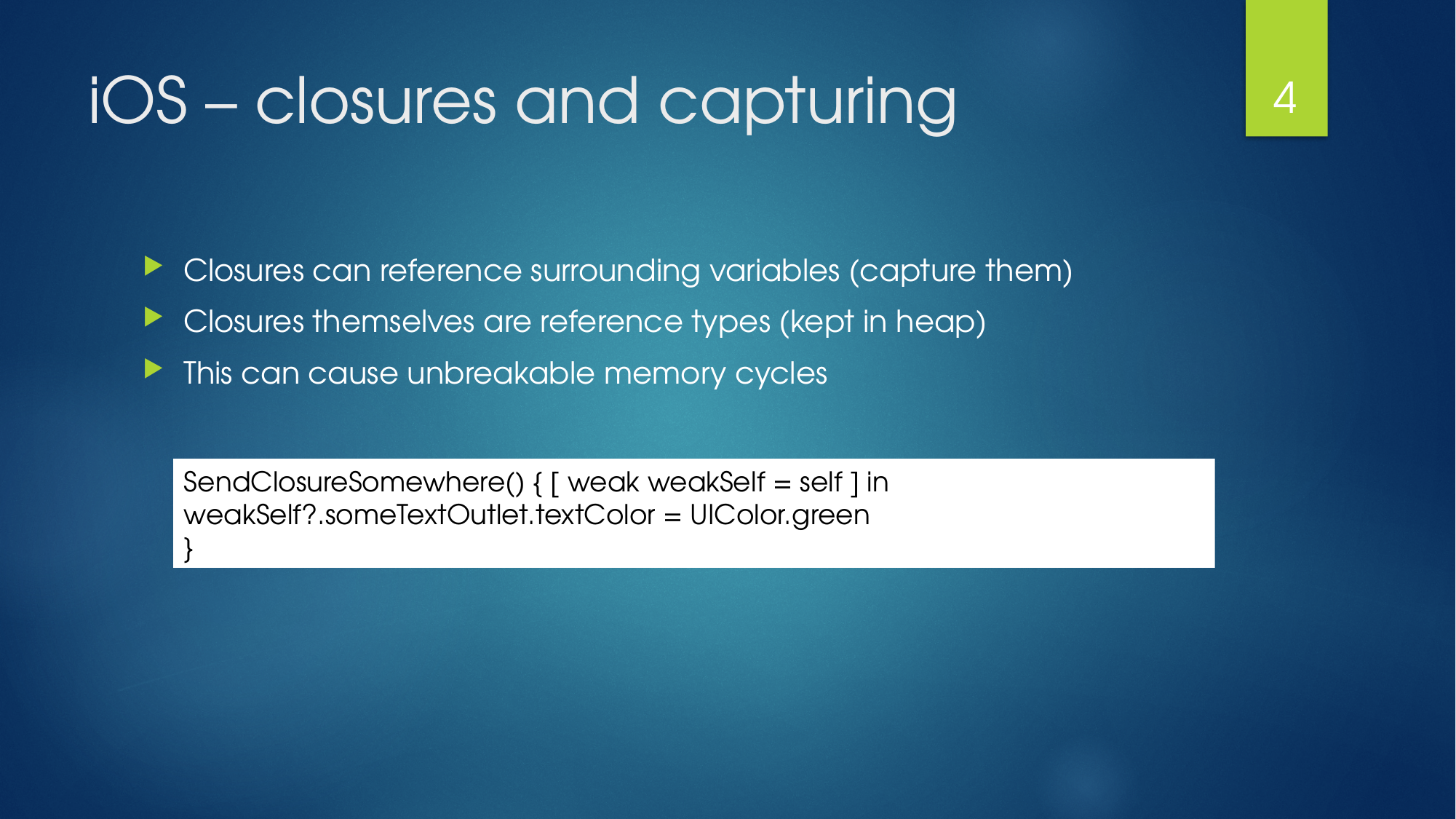

4
# iOS – closures and capturing
Closures can reference surrounding variables (capture them)
Closures themselves are reference types (kept in heap)
This can cause unbreakable memory cycles
SendClosureSomewhere() { [ weak weakSelf = self ] in 	weakSelf?.someTextOutlet.textColor = UIColor.green
}